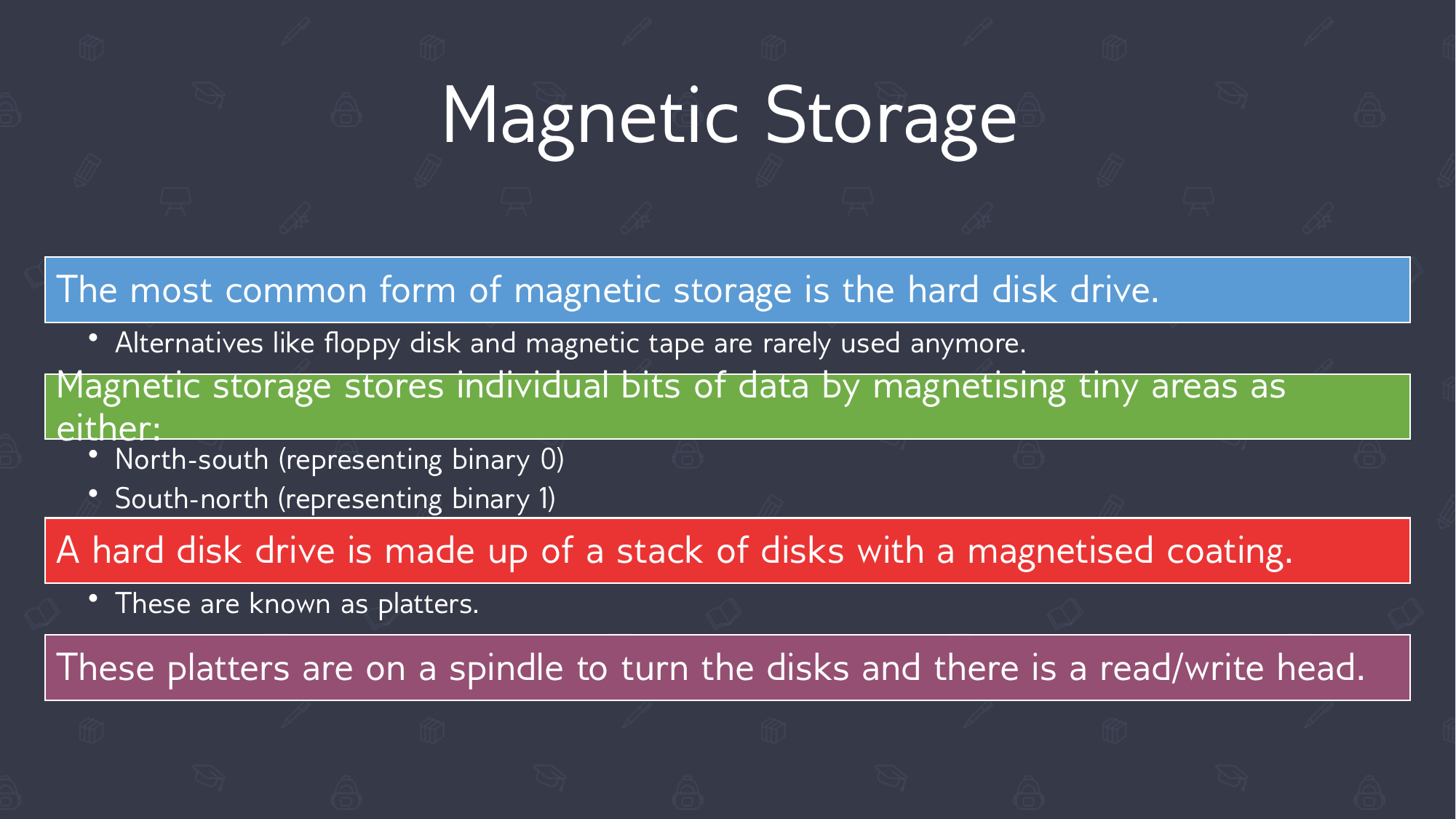

# Magnetic Storage
The most common form of magnetic storage is the hard disk drive.
Alternatives like floppy disk and magnetic tape are rarely used anymore.
Magnetic storage stores individual bits of data by magnetising tiny areas as either:
North-south (representing binary 0)
South-north (representing binary 1)
A hard disk drive is made up of a stack of disks with a magnetised coating.
These are known as platters.
These platters are on a spindle to turn the disks and there is a read/write head.